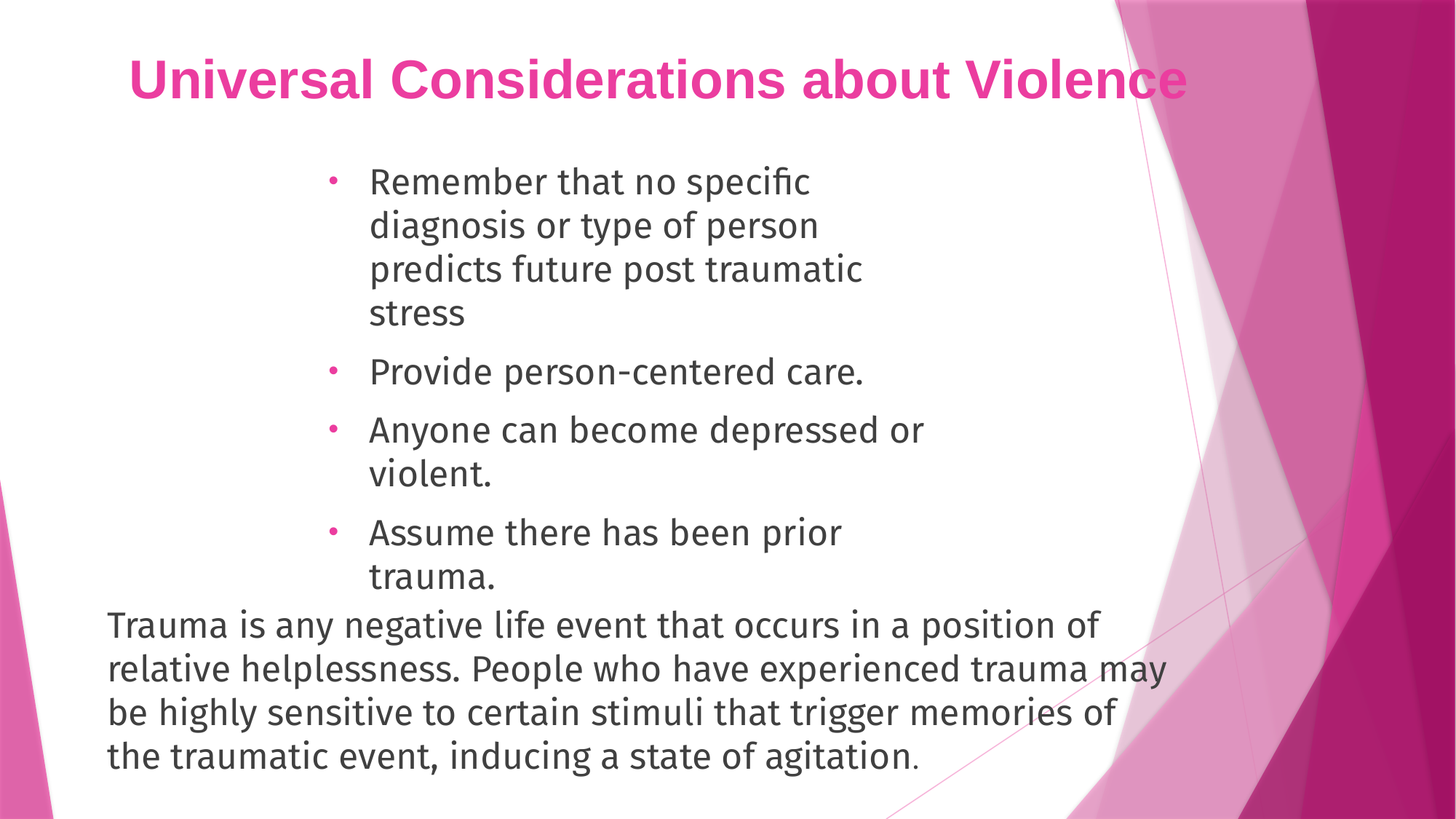

# Universal Considerations about Violence
Remember that no specific diagnosis or type of person predicts future post traumatic stress
Provide person-centered care.
Anyone can become depressed or violent.
Assume there has been prior trauma.
Trauma is any negative life event that occurs in a position of relative helplessness. People who have experienced trauma may be highly sensitive to certain stimuli that trigger memories of the traumatic event, inducing a state of agitation.